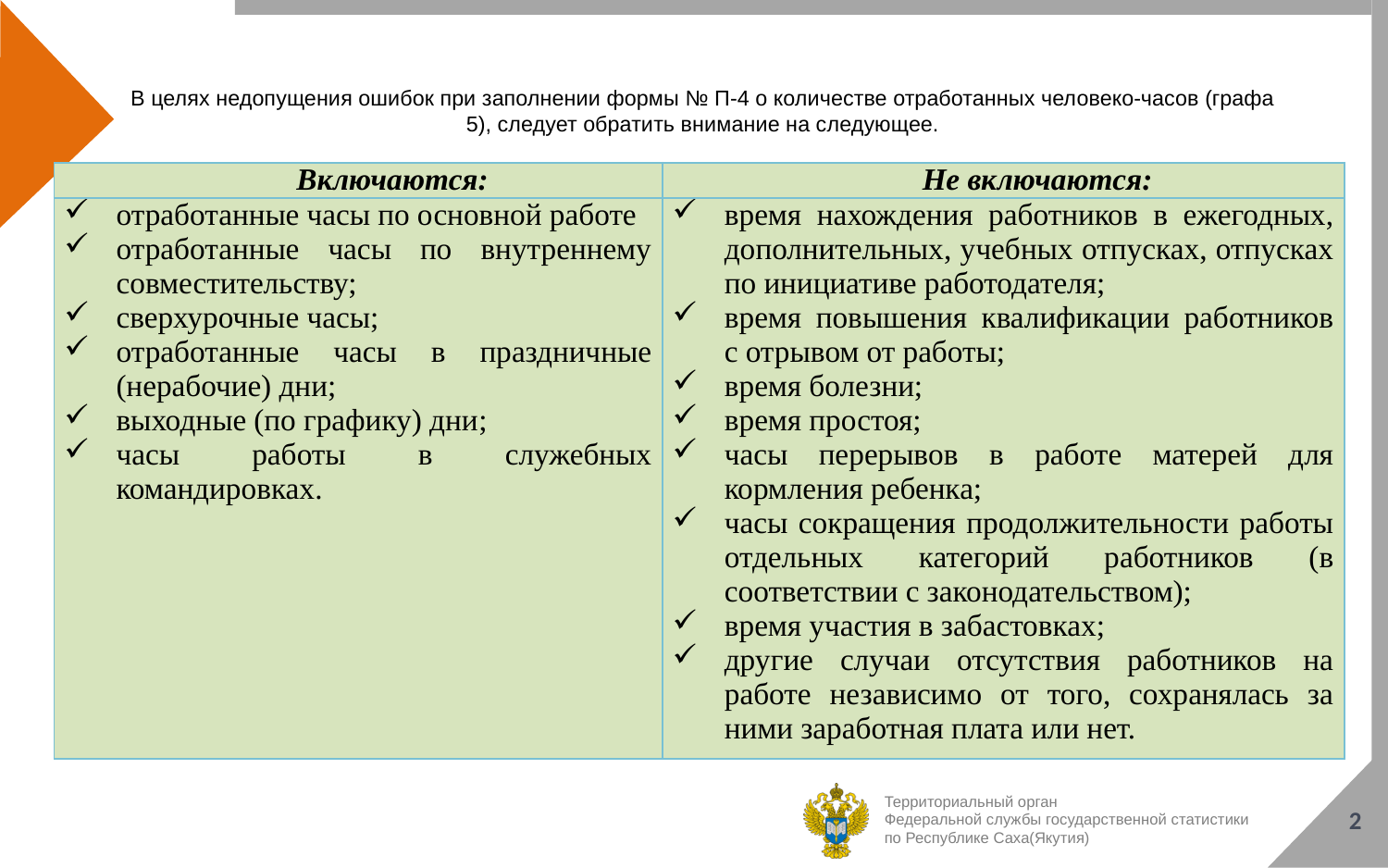

# В целях недопущения ошибок при заполнении формы № П-4 о количестве отработанных человеко-часов (графа 5), следует обратить внимание на следующее.
| Включаются: | Не включаются: |
| --- | --- |
| отработанные часы по основной работе отработанные часы по внутреннему совместительству; сверхурочные часы; отработанные часы в праздничные (нерабочие) дни; выходные (по графику) дни; часы работы в служебных командировках. | время нахождения работников в ежегодных, дополнительных, учебных отпусках, отпусках по инициативе работодателя; время повышения квалификации работников с отрывом от работы; время болезни; время простоя; часы перерывов в работе матерей для кормления ребенка; часы сокращения продолжительности работы отдельных категорий работников (в соответствии с законодательством); время участия в забастовках; другие случаи отсутствия работников на работе независимо от того, сохранялась за ними заработная плата или нет. |
2
Территориальный орган
Федеральной службы государственной статистики
по Республике Саха(Якутия)